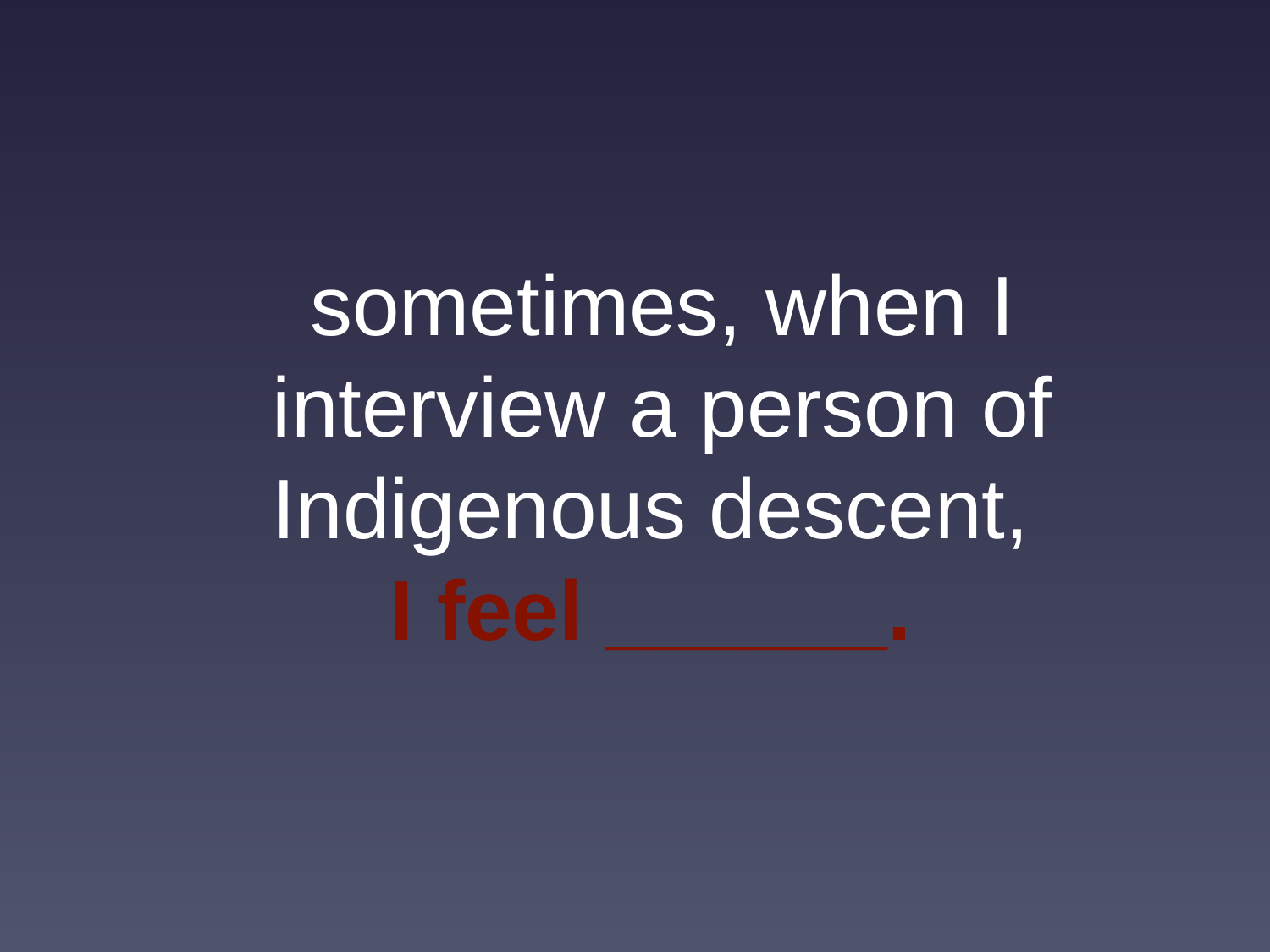

sometimes, when I interview a person of Indigenous descent,
I feel ______.